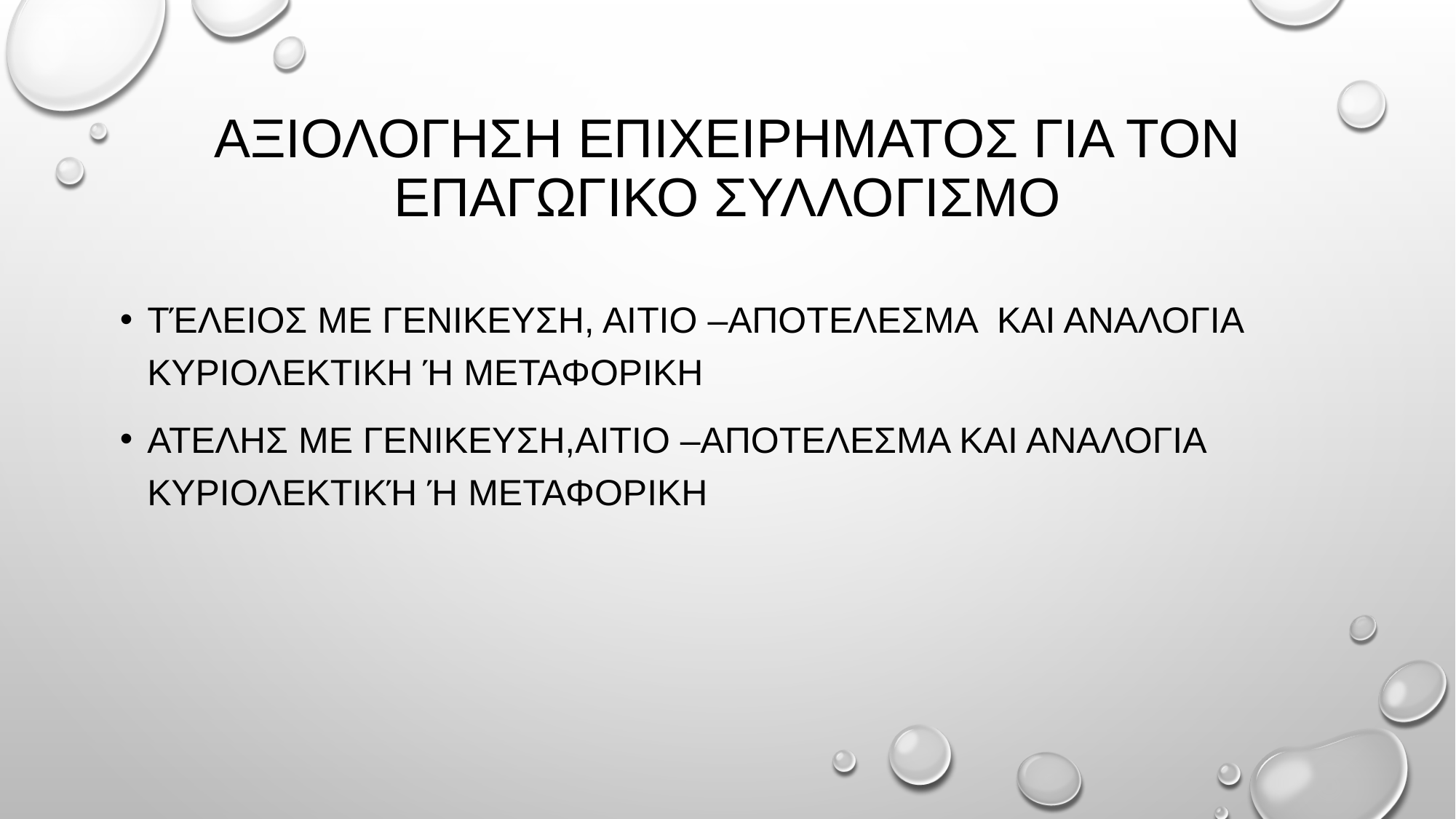

# Αξιολογηση επιχειρηματοσ για τον επαγωγικο συλλογισμο
Τέλειοσ με γενικευση, αιτιο –αποτελεσμα  και αναλογια κυριολεκτικη ή μεταφορικη
Ατελησ με γενικευση,αιτιο –αποτελεσμα και αναλογια κυριολεκτική ή μεταφορικη